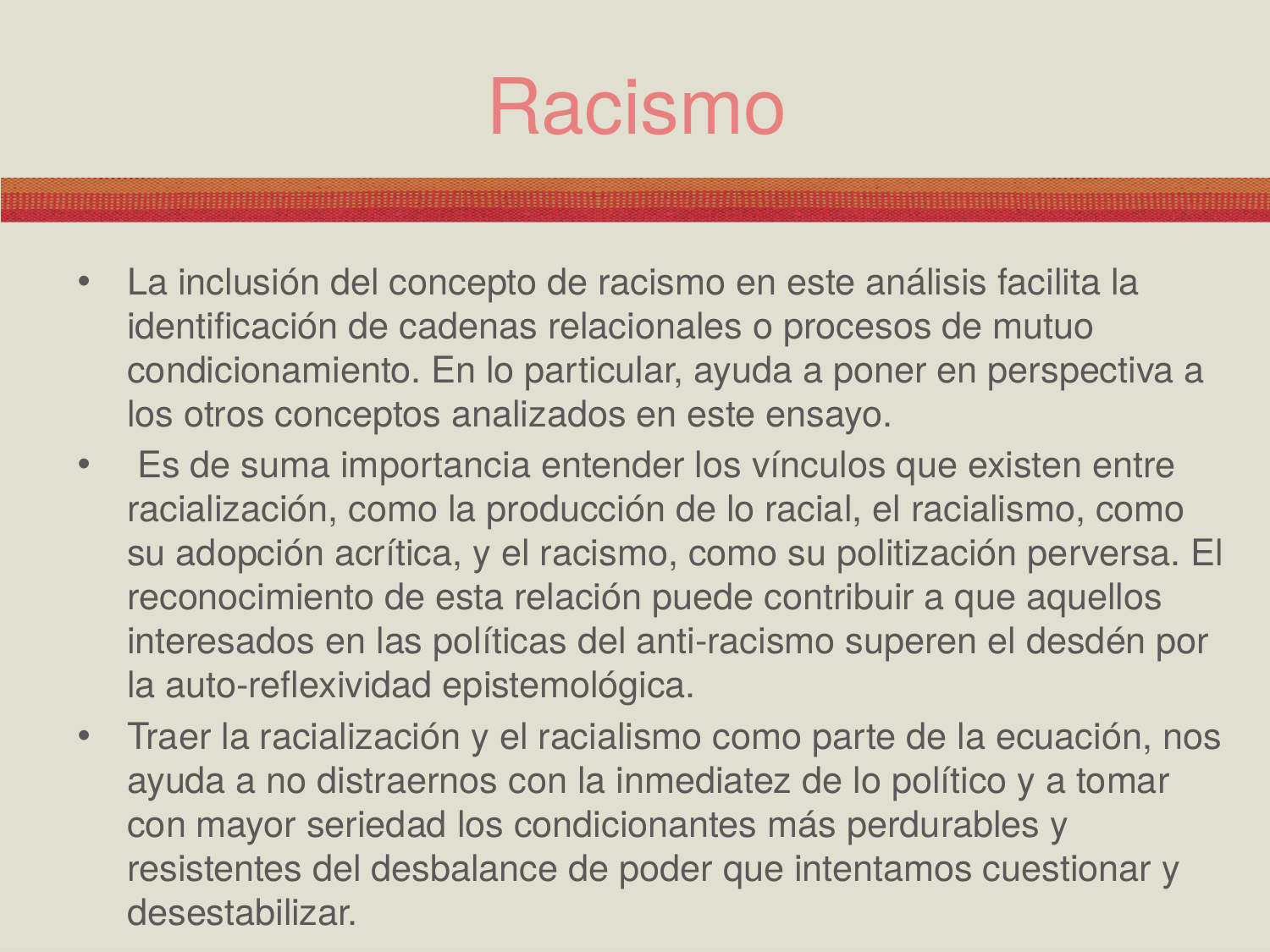

# Racismo
La inclusión del concepto de racismo en este análisis facilita la identificación de cadenas relacionales o procesos de mutuo condicionamiento. En lo particular, ayuda a poner en perspectiva a los otros conceptos analizados en este ensayo.
 Es de suma importancia entender los vínculos que existen entre racialización, como la producción de lo racial, el racialismo, como su adopción acrítica, y el racismo, como su politización perversa. El reconocimiento de esta relación puede contribuir a que aquellos interesados en las políticas del anti-racismo superen el desdén por la auto-reflexividad epistemológica.
Traer la racialización y el racialismo como parte de la ecuación, nos ayuda a no distraernos con la inmediatez de lo político y a tomar con mayor seriedad los condicionantes más perdurables y resistentes del desbalance de poder que intentamos cuestionar y desestabilizar.